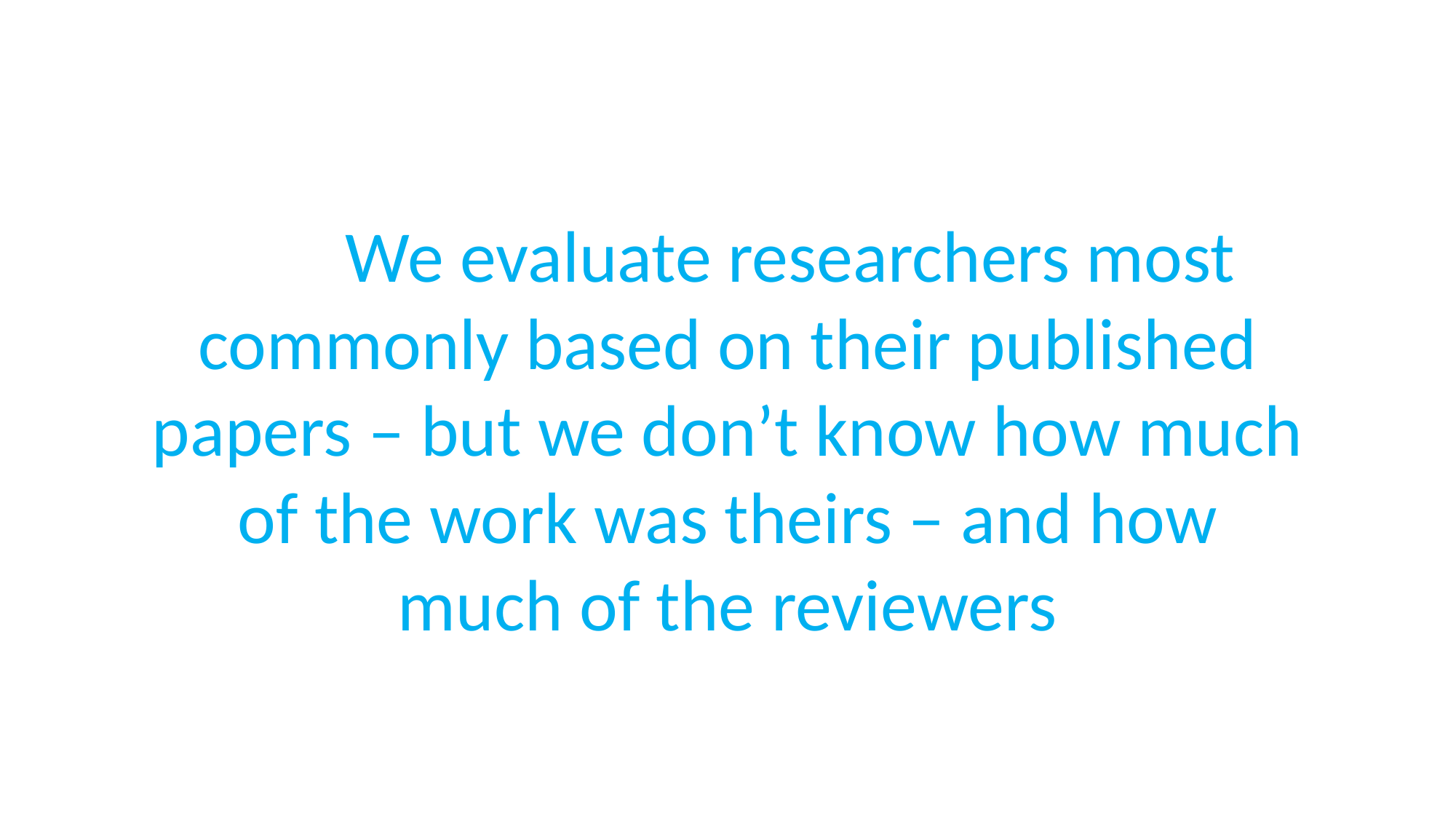

We evaluate researchers most commonly based on their published papers – but we don’t know how much of the work was theirs – and how much of the reviewers